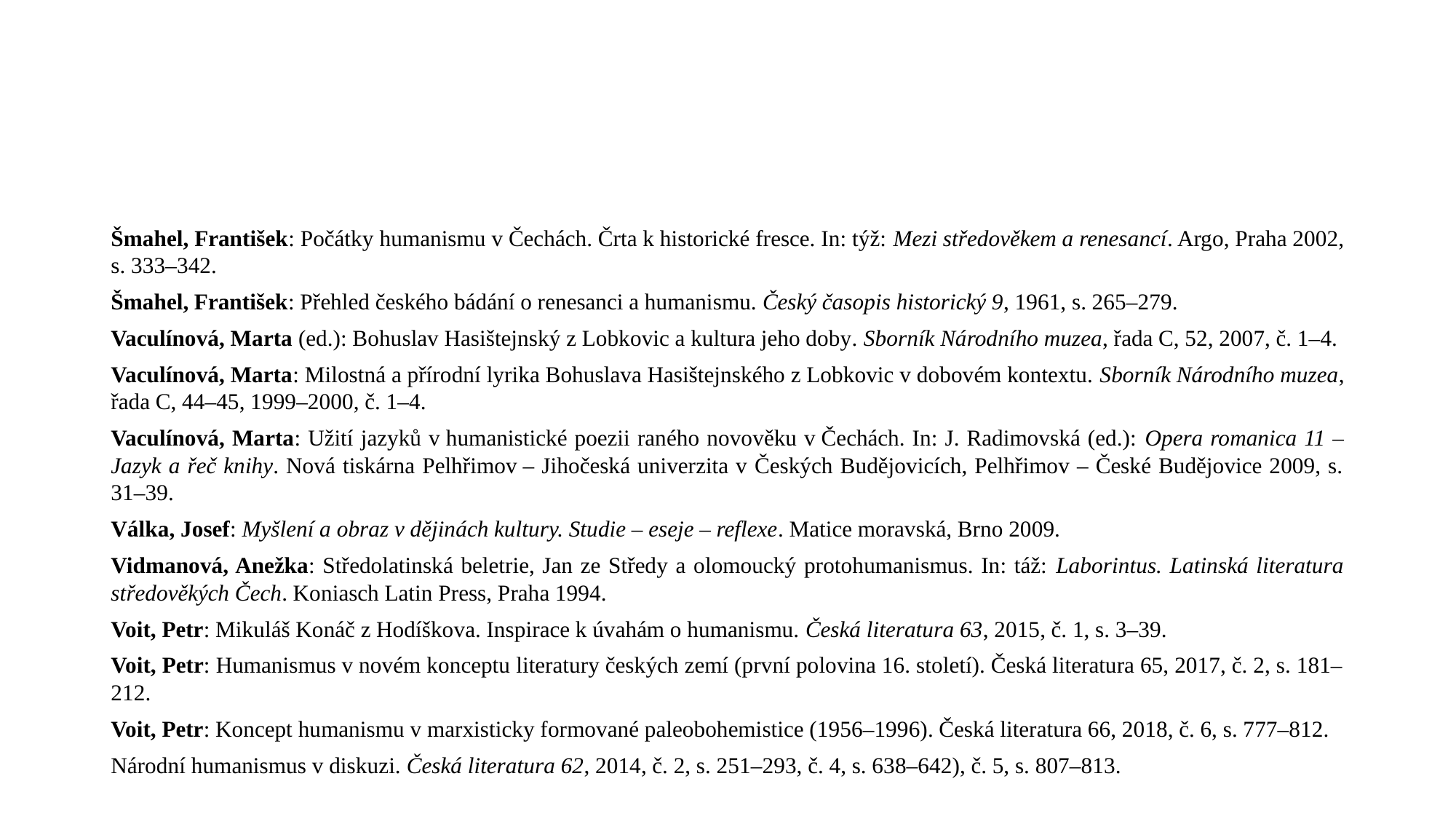

#
Šmahel, František: Počátky humanismu v Čechách. Črta k historické fresce. In: týž: Mezi středověkem a renesancí. Argo, Praha 2002, s. 333–342.
Šmahel, František: Přehled českého bádání o renesanci a humanismu. Český časopis historický 9, 1961, s. 265–279.
Vaculínová, Marta (ed.): Bohuslav Hasištejnský z Lobkovic a kultura jeho doby. Sborník Národního muzea, řada C, 52, 2007, č. 1–4.
Vaculínová, Marta: Milostná a přírodní lyrika Bohuslava Hasištejnského z Lobkovic v dobovém kontextu. Sborník Národního muzea, řada C, 44–45, 1999–2000, č. 1–4.
Vaculínová, Marta: Užití jazyků v humanistické poezii raného novověku v Čechách. In: J. Radimovská (ed.): Opera romanica 11 – Jazyk a řeč knihy. Nová tiskárna Pelhřimov – Jihočeská univerzita v Českých Budějovicích, Pelhřimov – České Budějovice 2009, s. 31–39.
Válka, Josef: Myšlení a obraz v dějinách kultury. Studie – eseje – reflexe. Matice moravská, Brno 2009.
Vidmanová, Anežka: Středolatinská beletrie, Jan ze Středy a olomoucký protohumanismus. In: táž: Laborintus. Latinská literatura středověkých Čech. Koniasch Latin Press, Praha 1994.
Voit, Petr: Mikuláš Konáč z Hodíškova. Inspirace k úvahám o humanismu. Česká literatura 63, 2015, č. 1, s. 3–39.
Voit, Petr: Humanismus v novém konceptu literatury českých zemí (první polovina 16. století). Česká literatura 65, 2017, č. 2, s. 181–212.
Voit, Petr: Koncept humanismu v marxisticky formované paleobohemistice (1956–1996). Česká literatura 66, 2018, č. 6, s. 777–812.
Národní humanismus v diskuzi. Česká literatura 62, 2014, č. 2, s. 251–293, č. 4, s. 638–642), č. 5, s. 807–813.